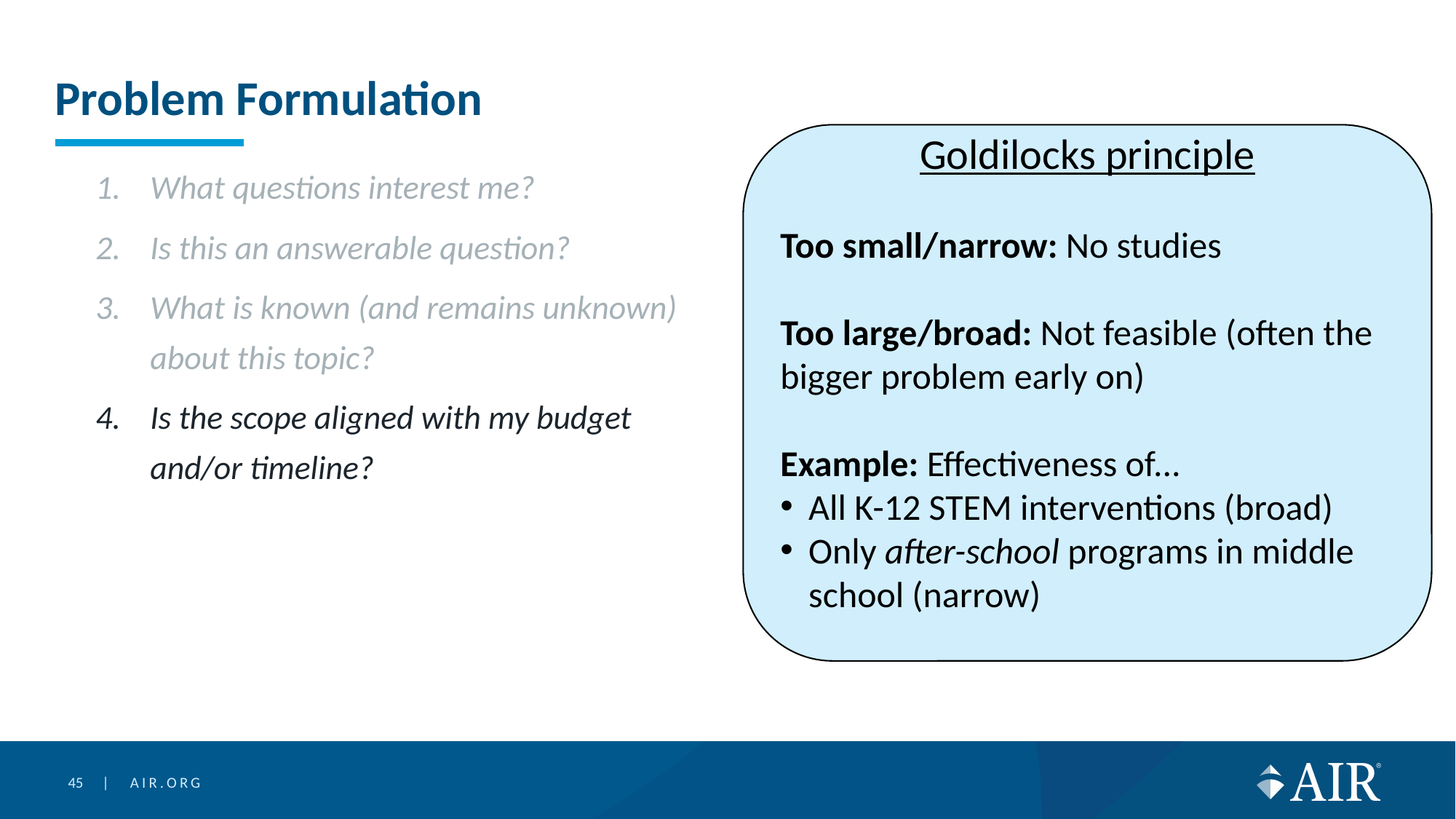

# Problem Formulation
Goldilocks principle

Too small/narrow: No studies

Too large/broad: Not feasible (often the bigger problem early on)

Example: Effectiveness of...
All K-12 STEM interventions (broad)
Only after-school programs in middle school (narrow)

What questions interest me?
Is this an answerable question?
What is known (and remains unknown) about this topic?
Is the scope aligned with my budget and/or timeline?

45